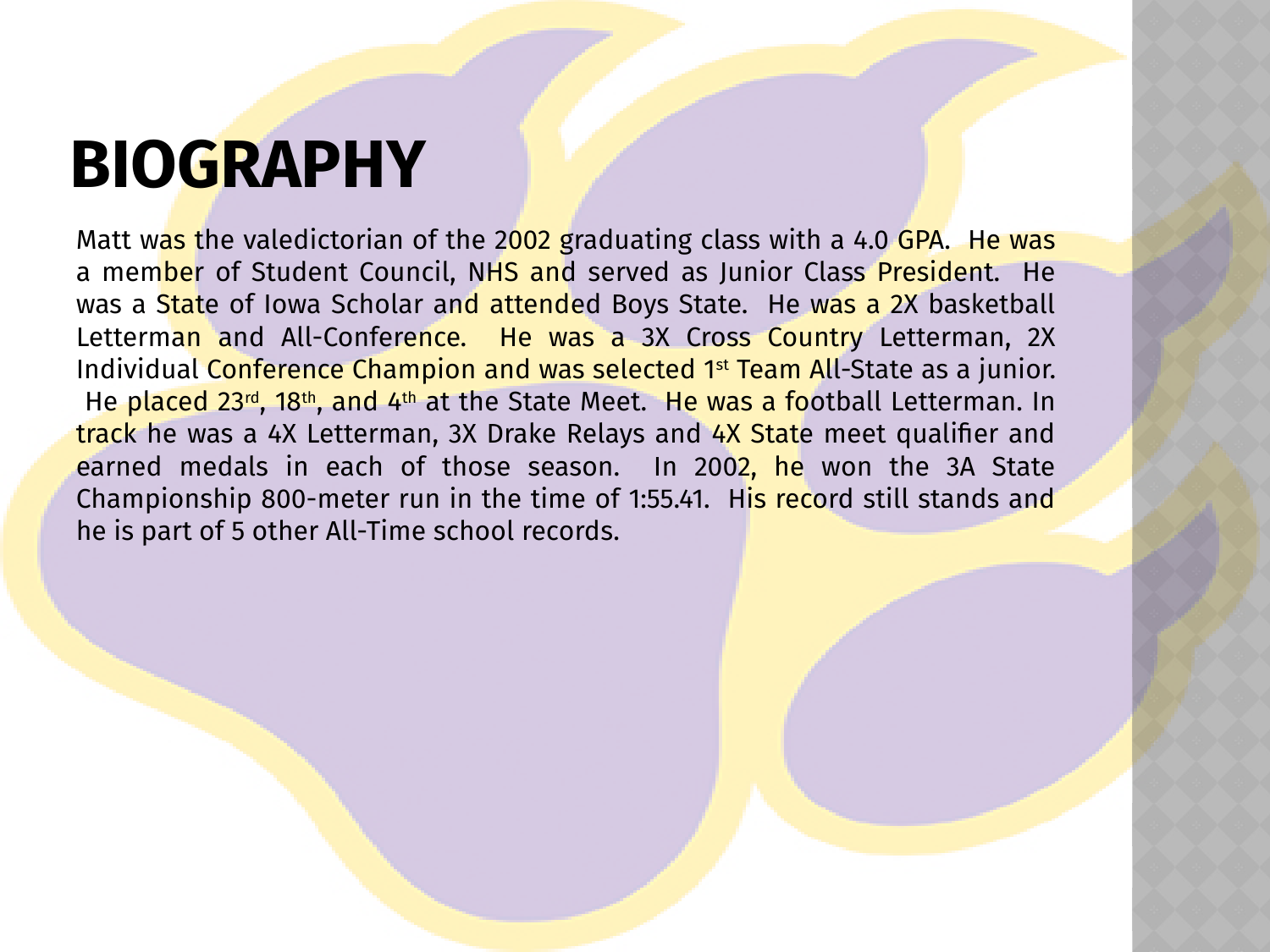

# Biography
Matt was the valedictorian of the 2002 graduating class with a 4.0 GPA.  He was a member of Student Council, NHS and served as Junior Class President.  He was a State of Iowa Scholar and attended Boys State.  He was a 2X basketball Letterman and All-Conference.  He was a 3X Cross Country Letterman, 2X Individual Conference Champion and was selected 1st Team All-State as a junior.  He placed 23rd, 18th, and 4th at the State Meet.  He was a football Letterman. In track he was a 4X Letterman, 3X Drake Relays and 4X State meet qualifier and earned medals in each of those season.  In 2002, he won the 3A State Championship 800-meter run in the time of 1:55.41.  His record still stands and he is part of 5 other All-Time school records.